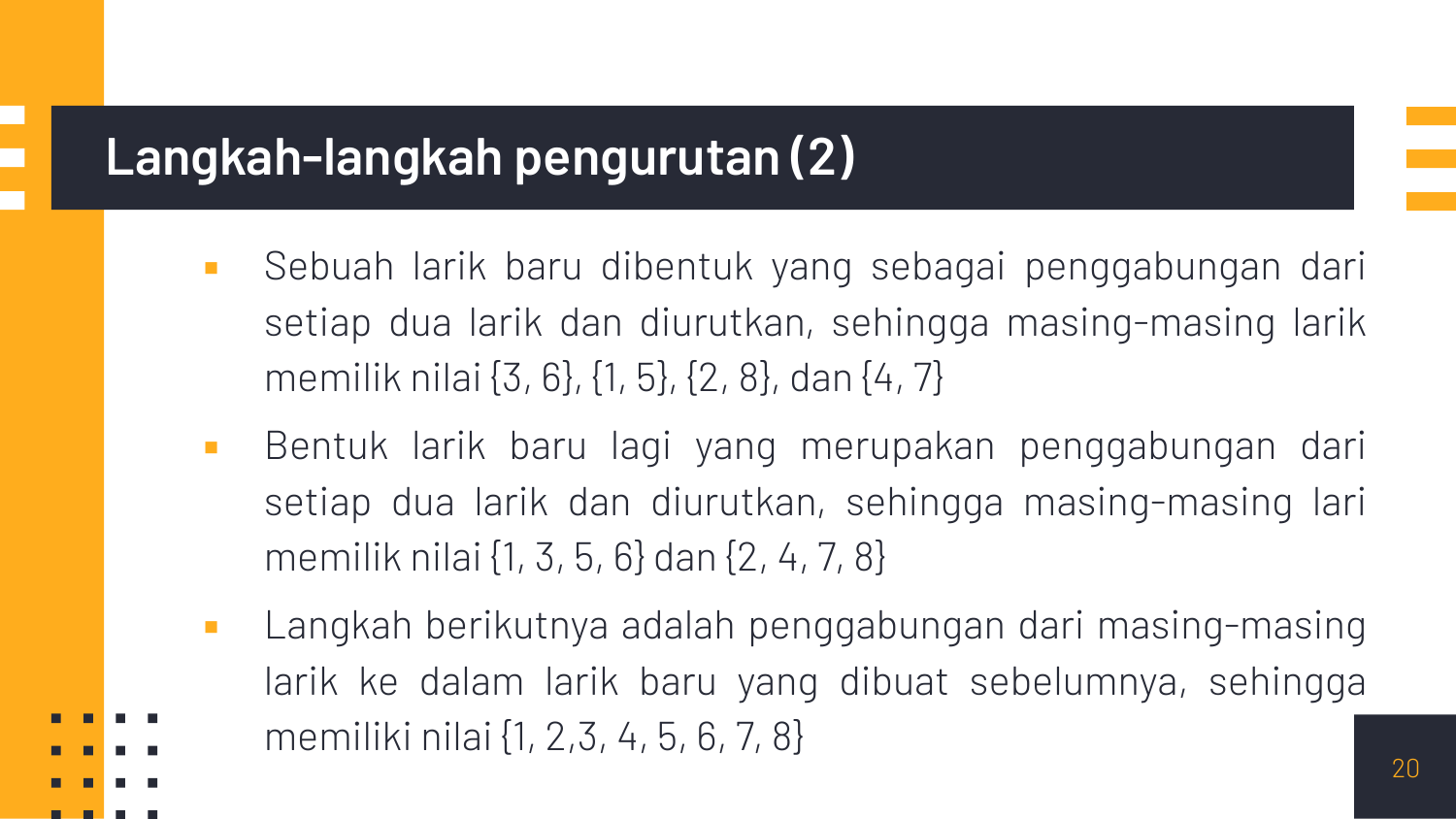

# Langkah-langkah pengurutan (2)
Sebuah larik baru dibentuk yang sebagai penggabungan dari setiap dua larik dan diurutkan, sehingga masing-masing larik memilik nilai {3, 6}, {1, 5}, {2, 8}, dan {4, 7}
Bentuk larik baru lagi yang merupakan penggabungan dari setiap dua larik dan diurutkan, sehingga masing-masing lari memilik nilai {1, 3, 5, 6} dan {2, 4, 7, 8}
Langkah berikutnya adalah penggabungan dari masing-masing larik ke dalam larik baru yang dibuat sebelumnya, sehingga memiliki nilai {1, 2,3, 4, 5, 6, 7, 8}
20